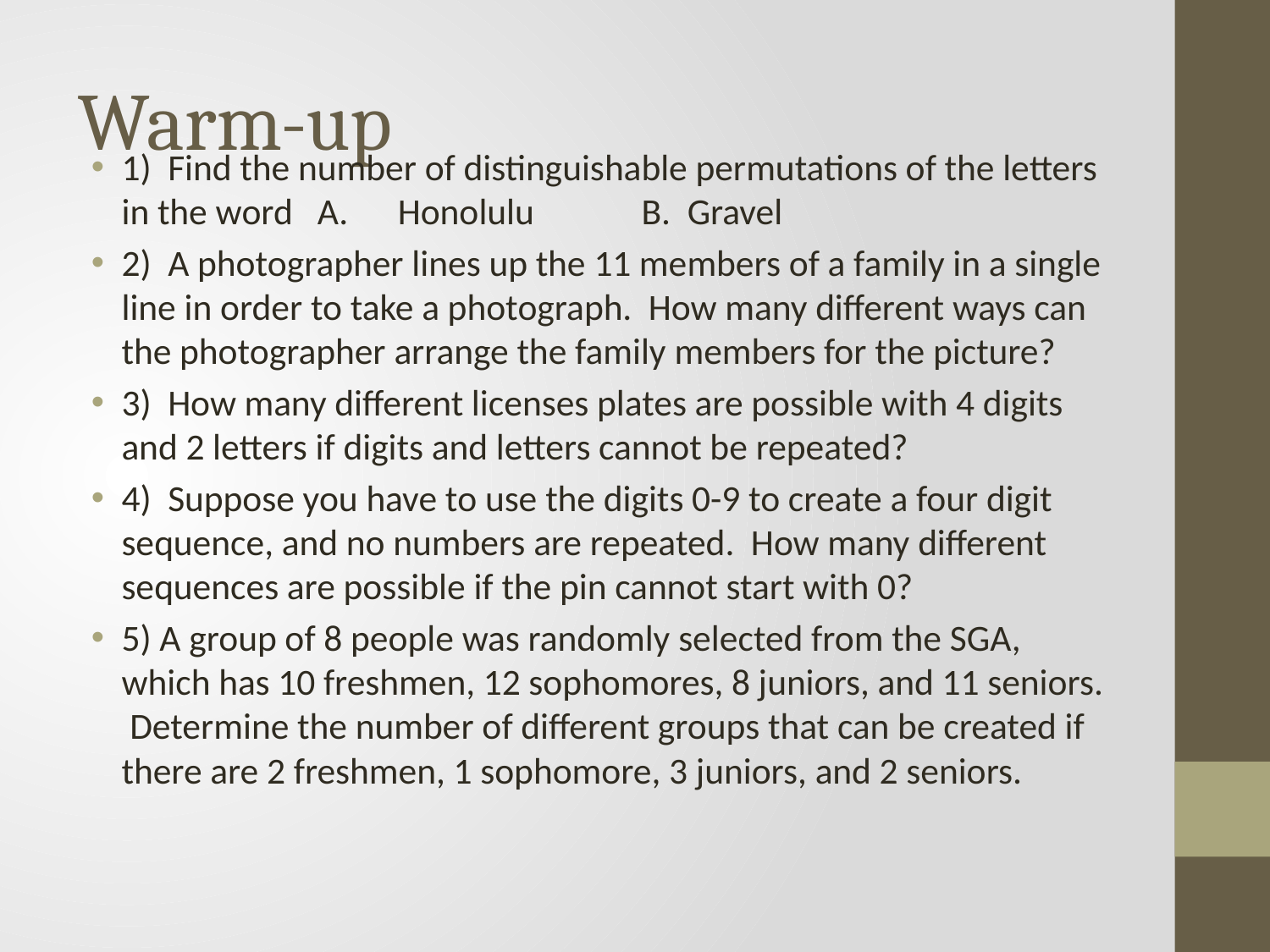

# Warm-up
1)  Find the number of distinguishable permutations of the letters in the word   A.      Honolulu             B.  Gravel
2)  A photographer lines up the 11 members of a family in a single line in order to take a photograph.  How many different ways can the photographer arrange the family members for the picture?
3)  How many different licenses plates are possible with 4 digits and 2 letters if digits and letters cannot be repeated?
4)  Suppose you have to use the digits 0-9 to create a four digit sequence, and no numbers are repeated.  How many different sequences are possible if the pin cannot start with 0?
5) A group of 8 people was randomly selected from the SGA, which has 10 freshmen, 12 sophomores, 8 juniors, and 11 seniors.  Determine the number of different groups that can be created if there are 2 freshmen, 1 sophomore, 3 juniors, and 2 seniors.